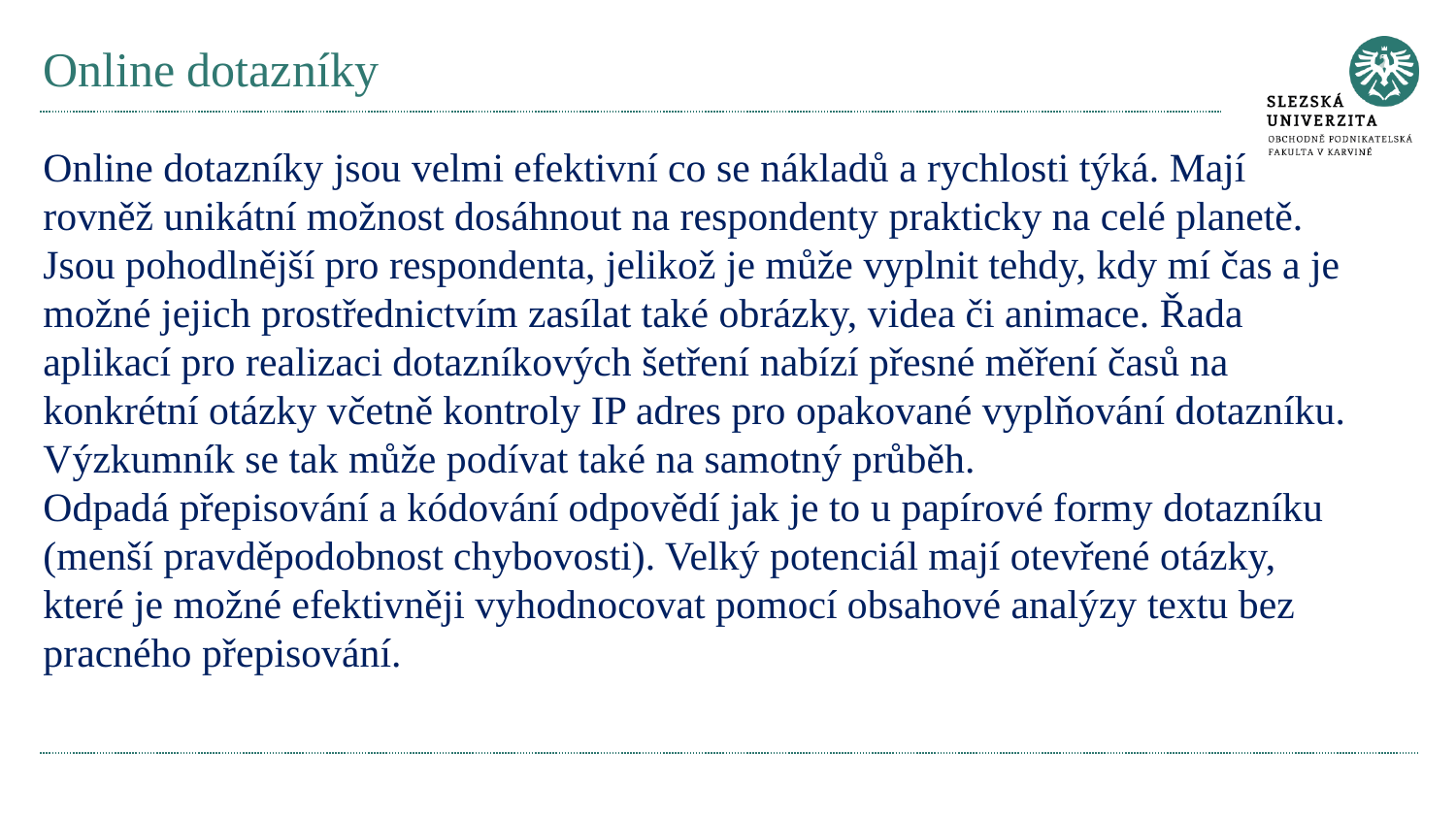

# Online dotazníky
Online dotazníky jsou velmi efektivní co se nákladů a rychlosti týká. Mají rovněž unikátní možnost dosáhnout na respondenty prakticky na celé planetě. Jsou pohodlnější pro respondenta, jelikož je může vyplnit tehdy, kdy mí čas a je možné jejich prostřednictvím zasílat také obrázky, videa či animace. Řada aplikací pro realizaci dotazníkových šetření nabízí přesné měření časů na konkrétní otázky včetně kontroly IP adres pro opakované vyplňování dotazníku. Výzkumník se tak může podívat také na samotný průběh.
Odpadá přepisování a kódování odpovědí jak je to u papírové formy dotazníku (menší pravděpodobnost chybovosti). Velký potenciál mají otevřené otázky, které je možné efektivněji vyhodnocovat pomocí obsahové analýzy textu bez pracného přepisování.